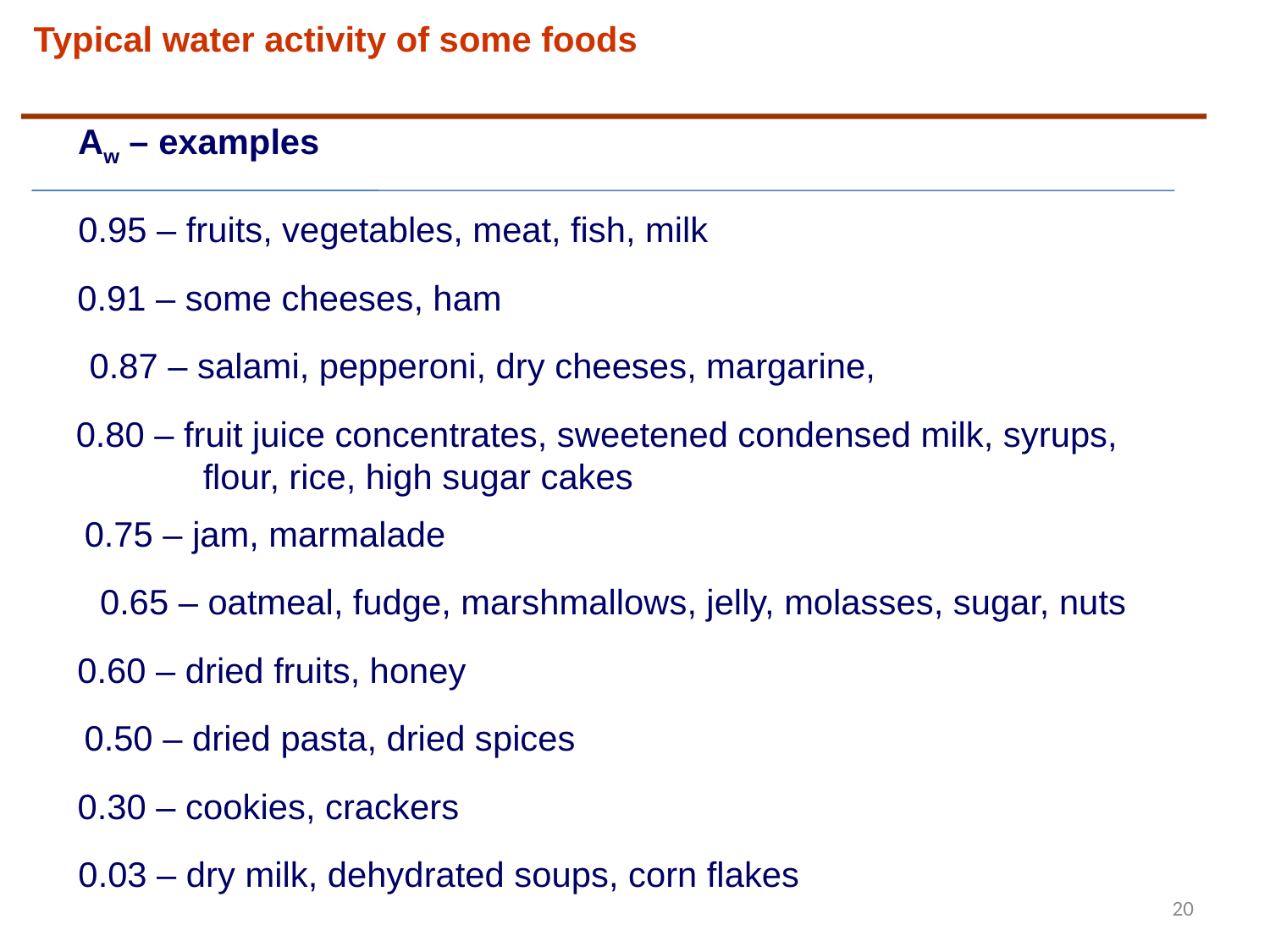

Typical water activity of some foods
Aw – examples

0.95 – fruits, vegetables, meat, fish, milk
0.91 – some cheeses, ham
0.87 – salami, pepperoni, dry cheeses, margarine,
0.80 – fruit juice concentrates, sweetened condensed milk, syrups,
	flour, rice, high sugar cakes
0.75 – jam, marmalade
0.65 – oatmeal, fudge, marshmallows, jelly, molasses, sugar, nuts
0.60 – dried fruits, honey
0.50 – dried pasta, dried spices
0.30 – cookies, crackers
0.03 – dry milk, dehydrated soups, corn flakes
20